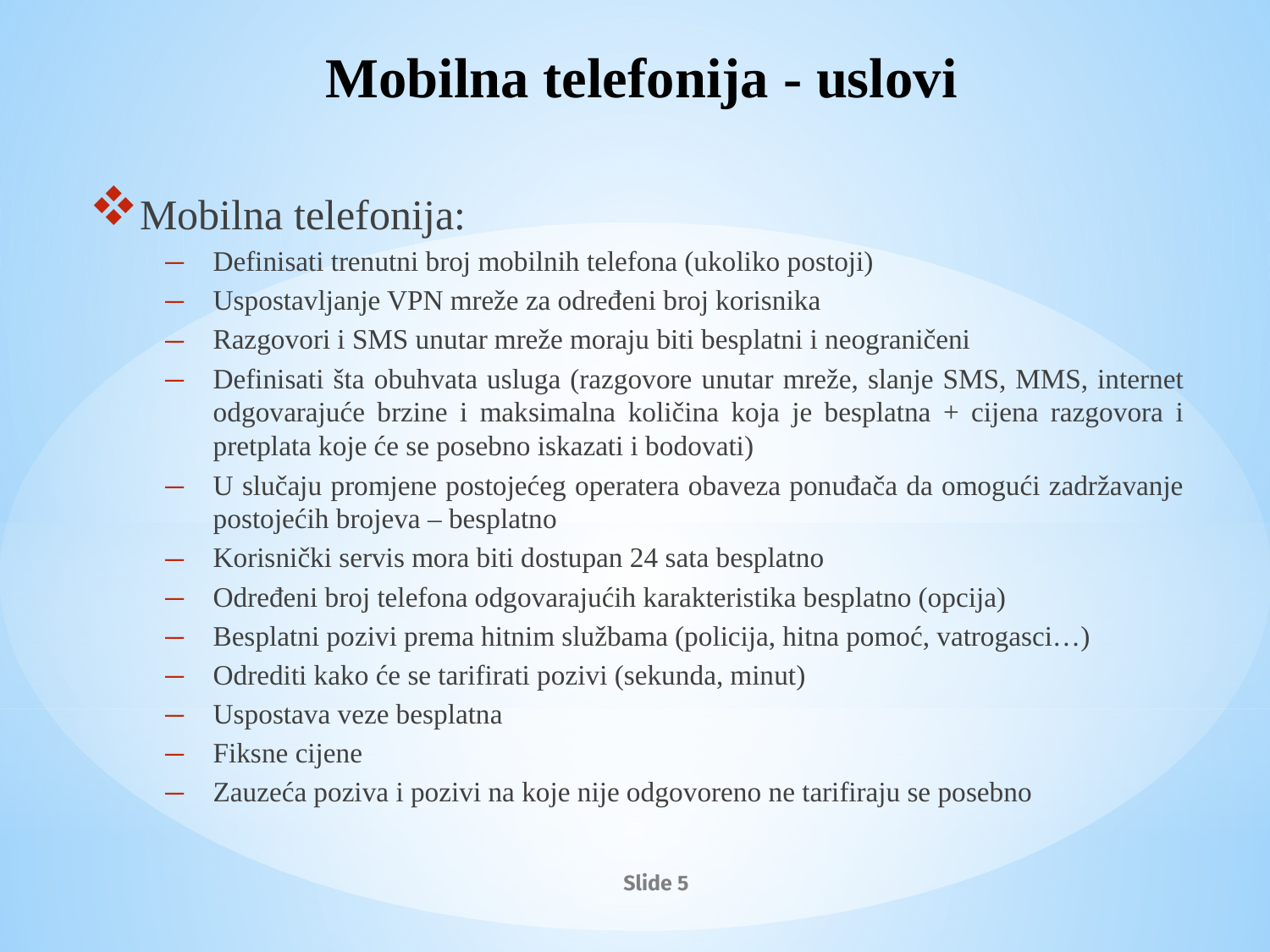

# Mobilna telefonija - uslovi
Mobilna telefonija:
Definisati trenutni broj mobilnih telefona (ukoliko postoji)
Uspostavljanje VPN mreže za određeni broj korisnika
Razgovori i SMS unutar mreže moraju biti besplatni i neograničeni
Definisati šta obuhvata usluga (razgovore unutar mreže, slanje SMS, MMS, internet odgovarajuće brzine i maksimalna količina koja je besplatna + cijena razgovora i pretplata koje će se posebno iskazati i bodovati)
U slučaju promjene postojećeg operatera obaveza ponuđača da omogući zadržavanje postojećih brojeva – besplatno
Korisnički servis mora biti dostupan 24 sata besplatno
Određeni broj telefona odgovarajućih karakteristika besplatno (opcija)
Besplatni pozivi prema hitnim službama (policija, hitna pomoć, vatrogasci…)
Odrediti kako će se tarifirati pozivi (sekunda, minut)
Uspostava veze besplatna
Fiksne cijene
Zauzeća poziva i pozivi na koje nije odgovoreno ne tarifiraju se posebno

Slide 5